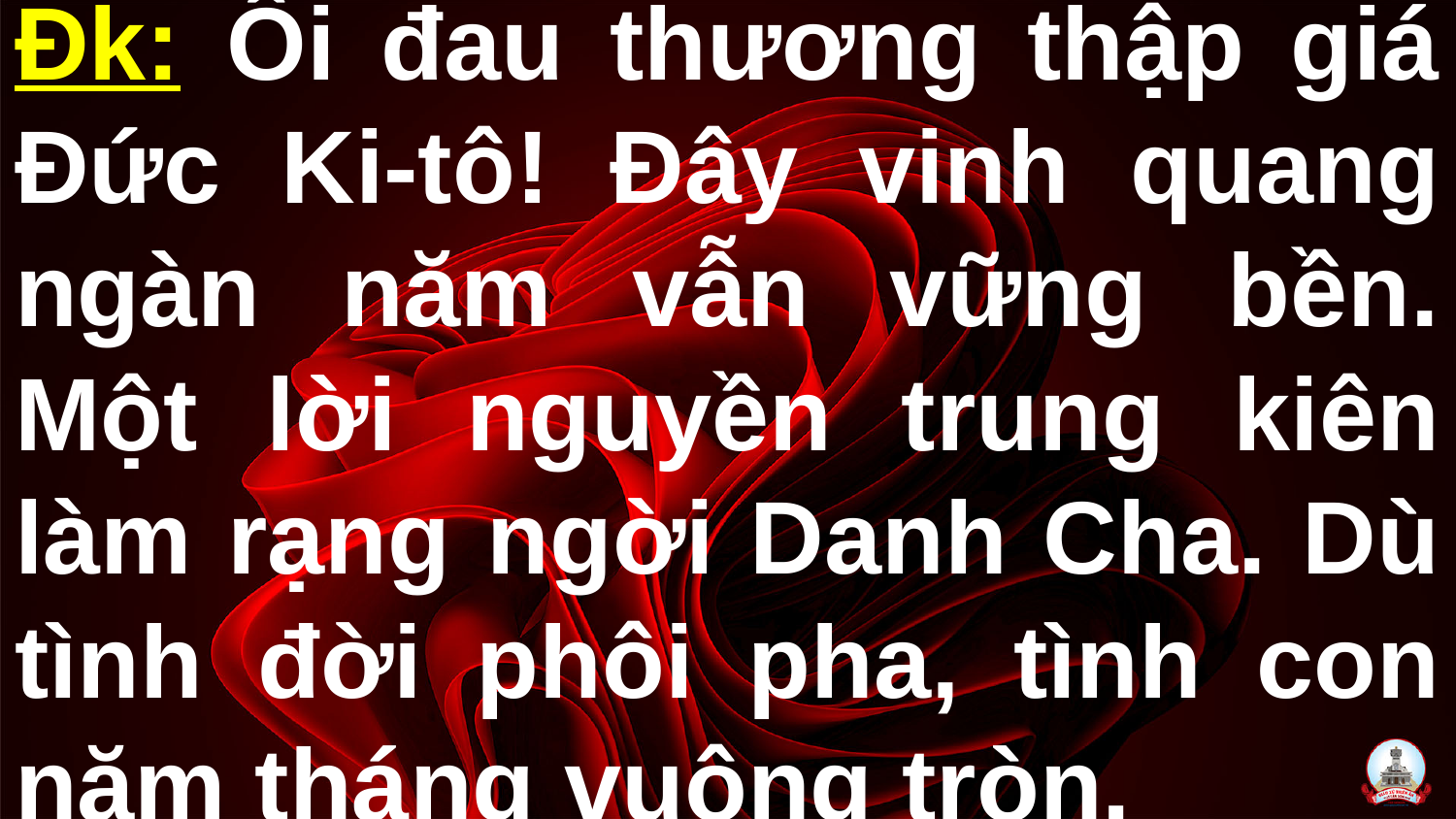

Đk: Ôi đau thương thập giá Đức Ki-tô! Đây vinh quang ngàn năm vẫn vững bền. Một lời nguyền trung kiên làm rạng ngời Danh Cha. Dù tình đời phôi pha, tình con năm tháng vuông tròn.